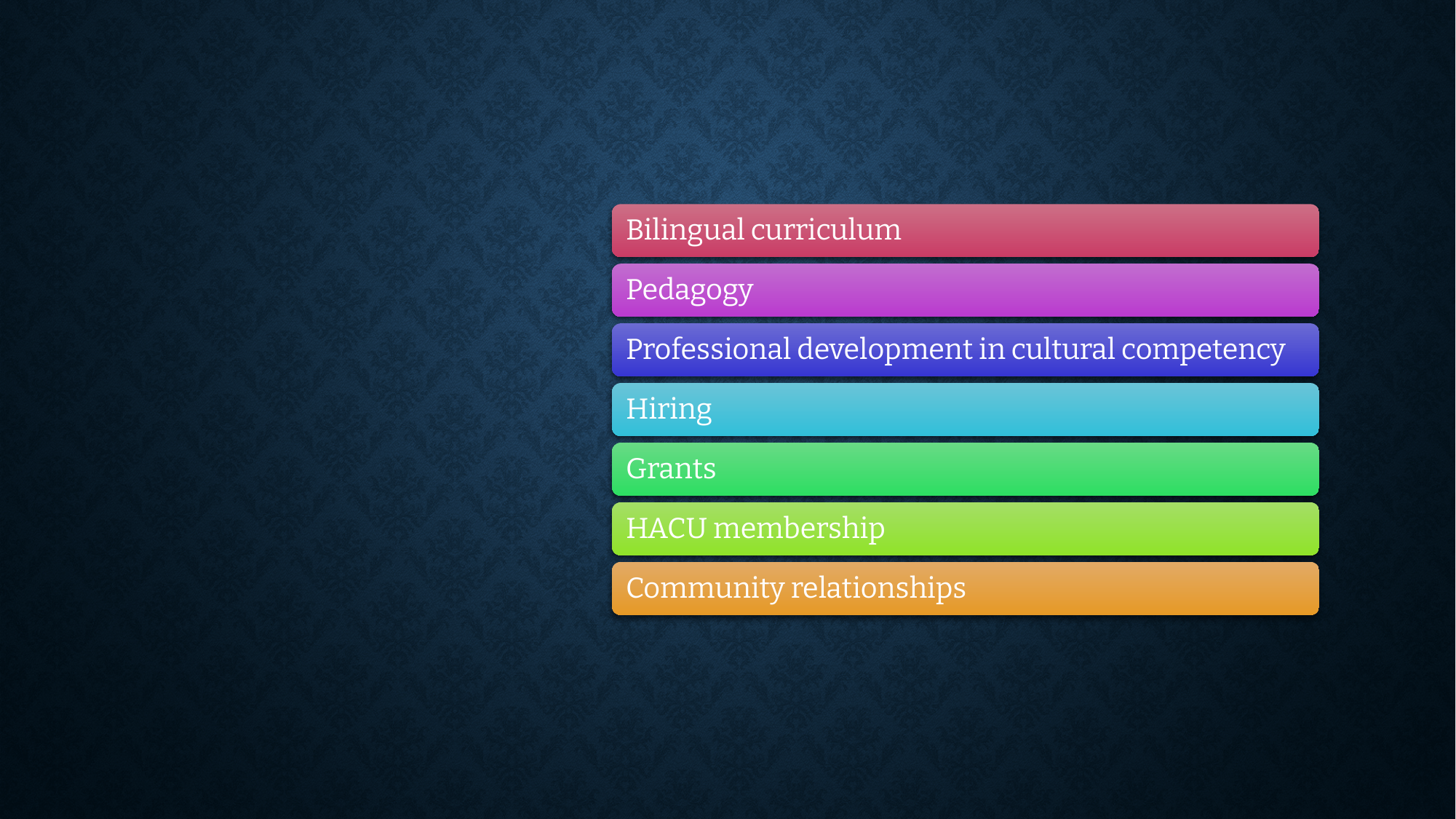

#
Bilingual curriculum
Pedagogy
Professional development in cultural competency
Hiring
Grants
HACU membership
Community relationships